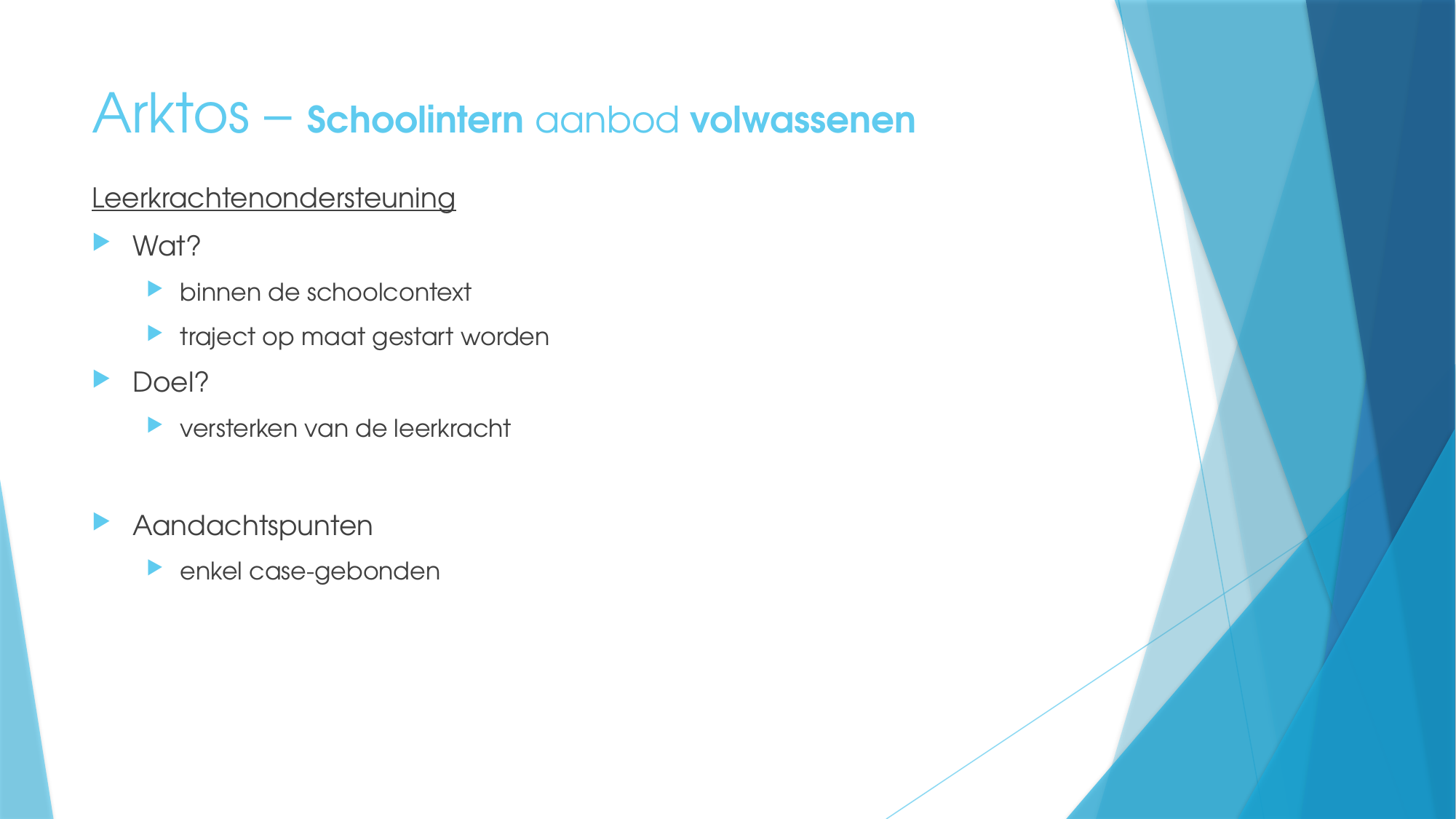

# Arktos – Schoolintern aanbod volwassenen
Leerkrachtenondersteuning
Wat?
binnen de schoolcontext
traject op maat gestart worden
Doel?
versterken van de leerkracht

Aandachtspunten
enkel case-gebonden